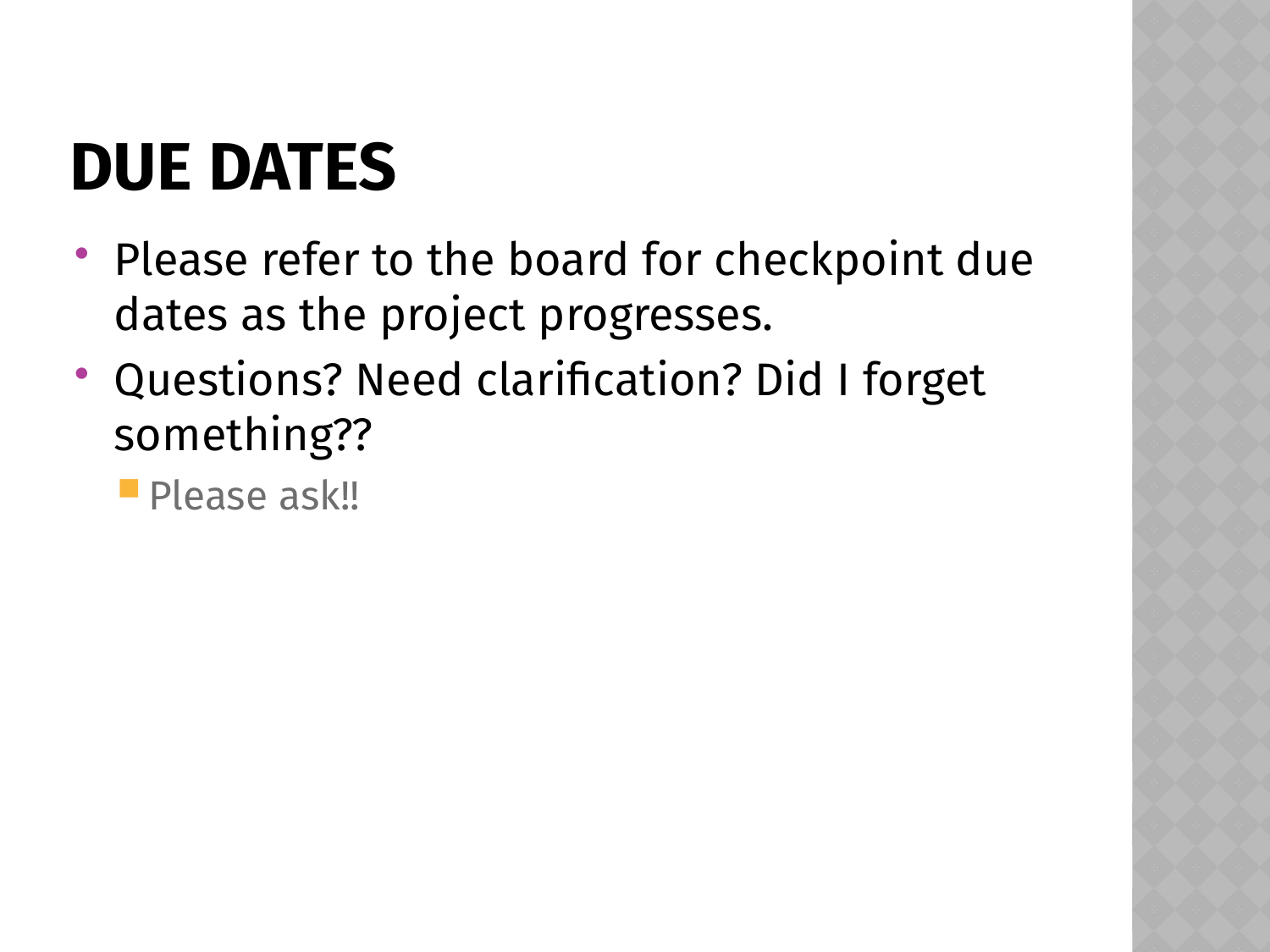

# Due Dates
Please refer to the board for checkpoint due dates as the project progresses.
Questions? Need clarification? Did I forget something??
Please ask!!